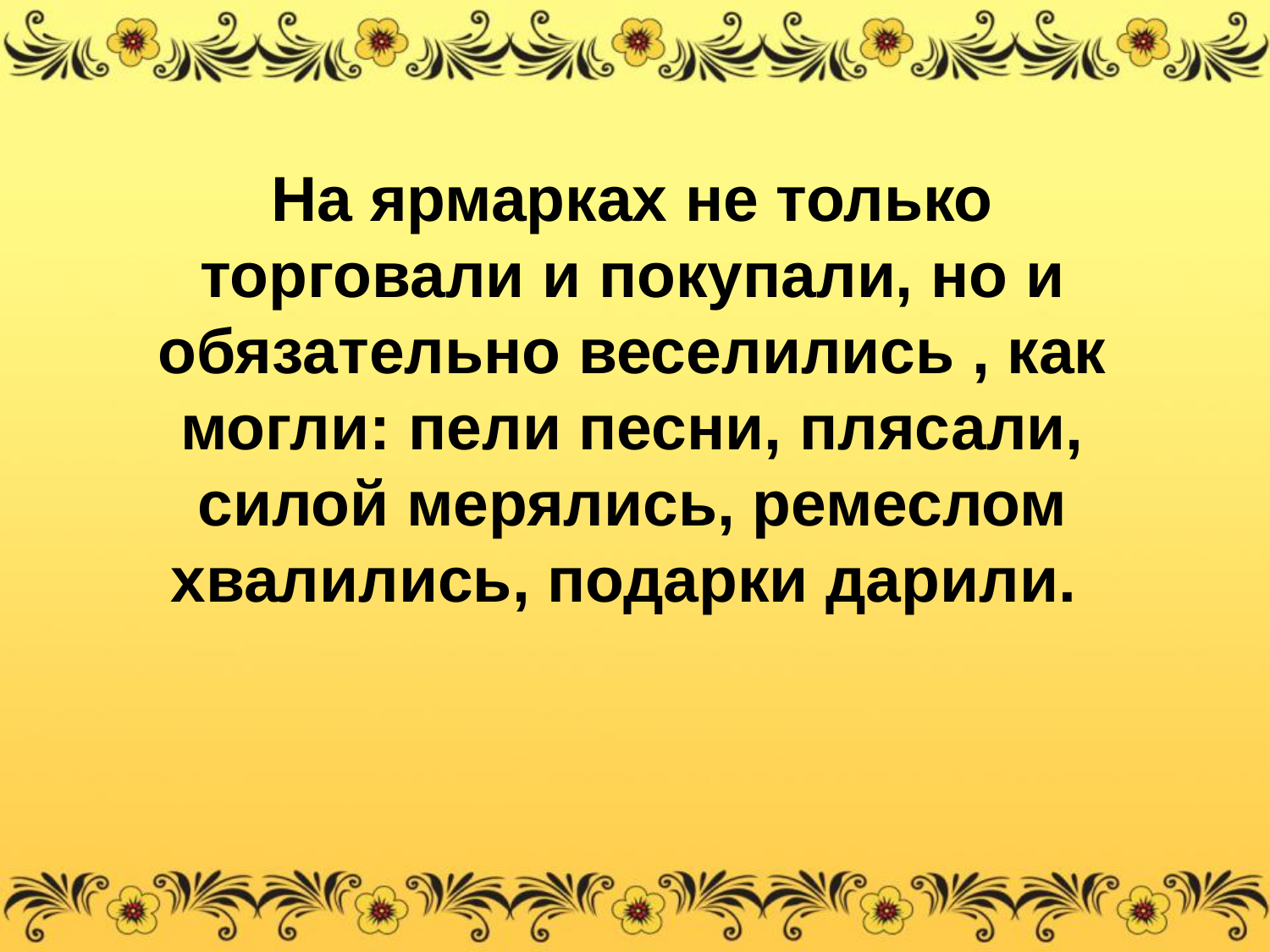

На ярмарках не только торговали и покупали, но и обязательно веселились , как могли: пели песни, плясали, силой мерялись, ремеслом хвалились, подарки дарили.